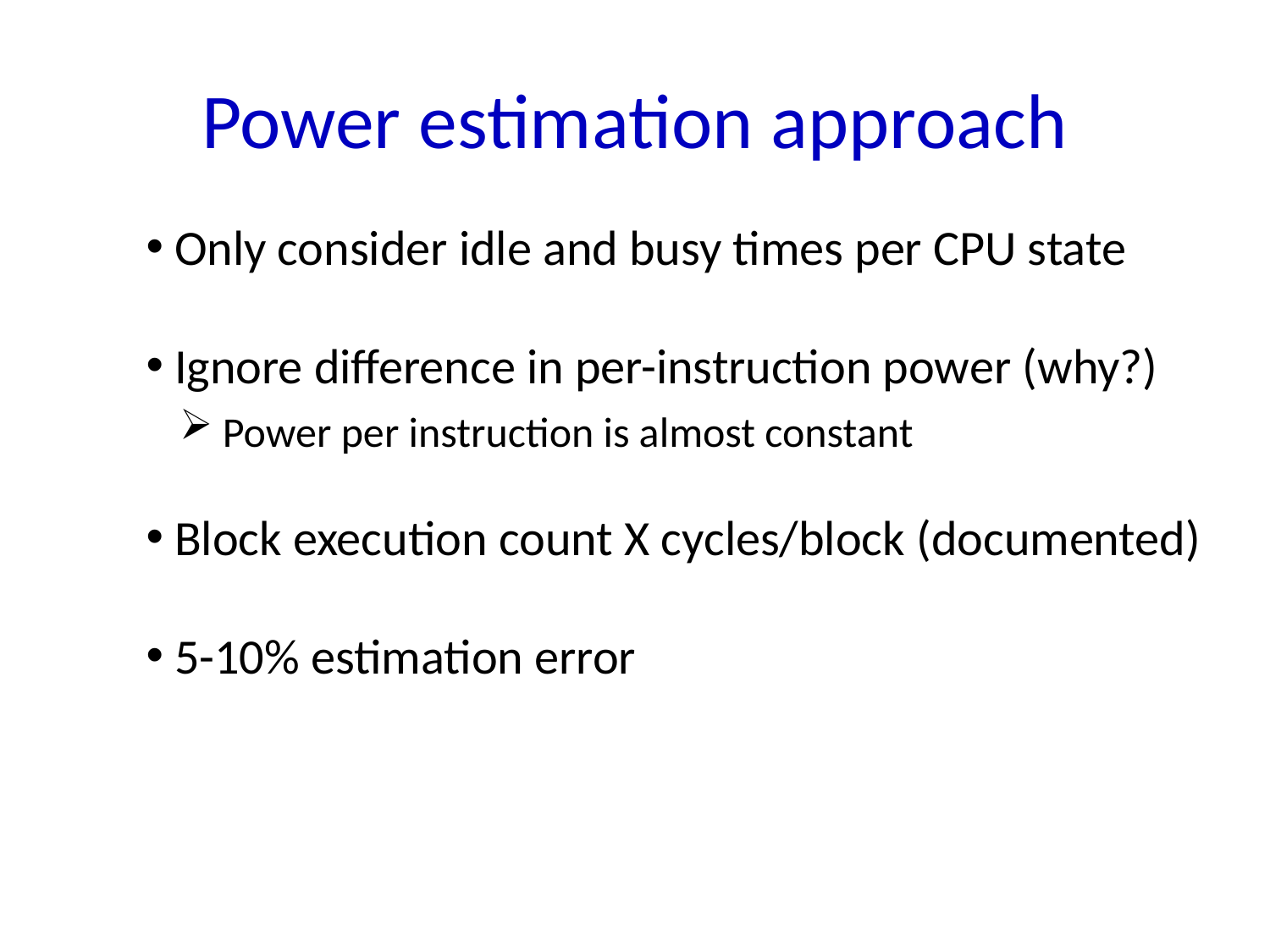

# Power estimation approach
 Only consider idle and busy times per CPU state
 Ignore difference in per-instruction power (why?)
 Power per instruction is almost constant

 Block execution count X cycles/block (documented)

 5-10% estimation error